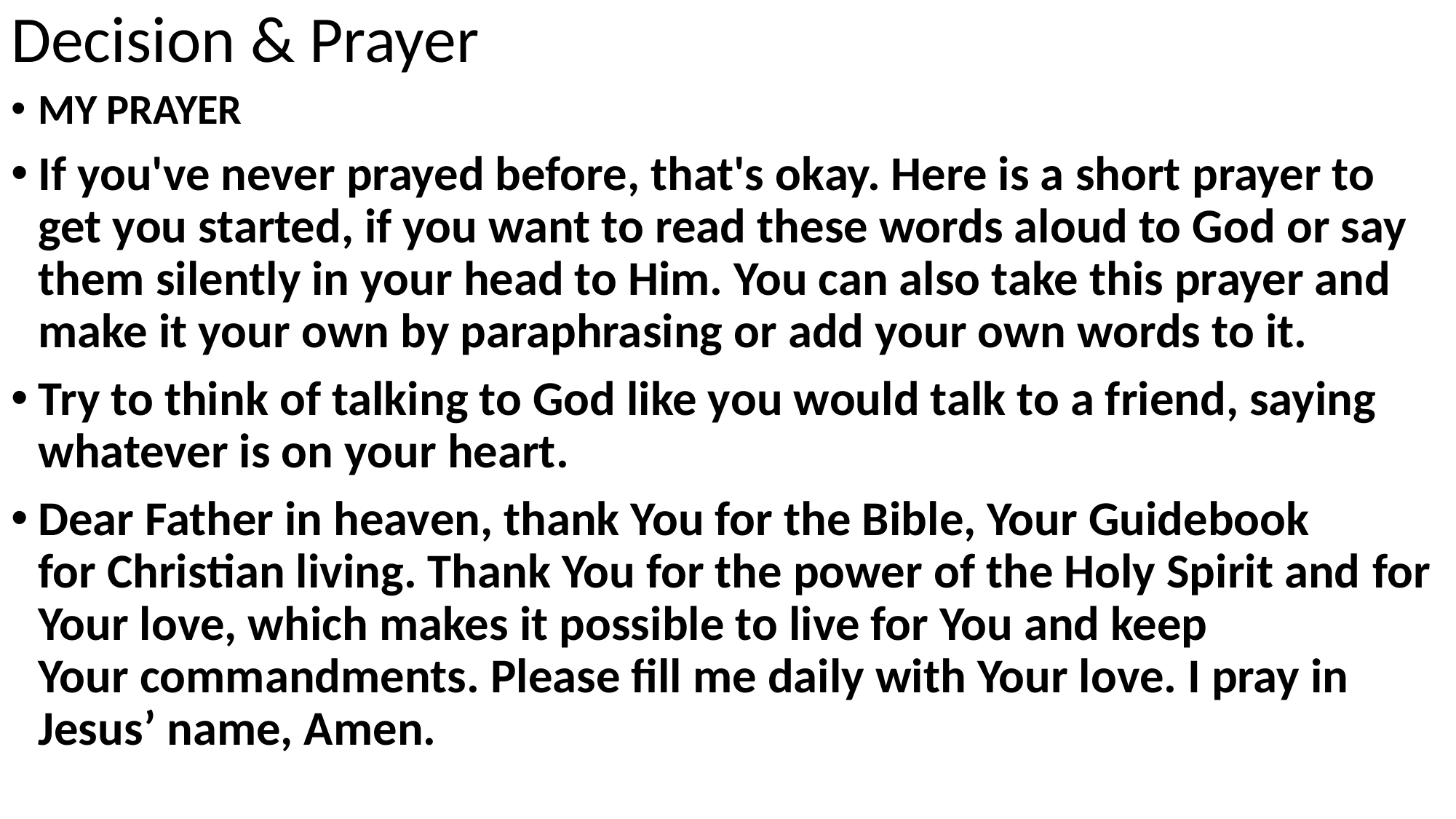

# Decision & Prayer
MY PRAYER
If you've never prayed before, that's okay. Here is a short prayer to get you started, if you want to read these words aloud to God or say them silently in your head to Him. You can also take this prayer and make it your own by paraphrasing or add your own words to it.
Try to think of talking to God like you would talk to a friend, saying whatever is on your heart.
Dear Father in heaven, thank You for the Bible, Your Guidebook for Christian living. Thank You for the power of the Holy Spirit and for Your love, which makes it possible to live for You and keep Your commandments. Please fill me daily with Your love. I pray in Jesus’ name, Amen.